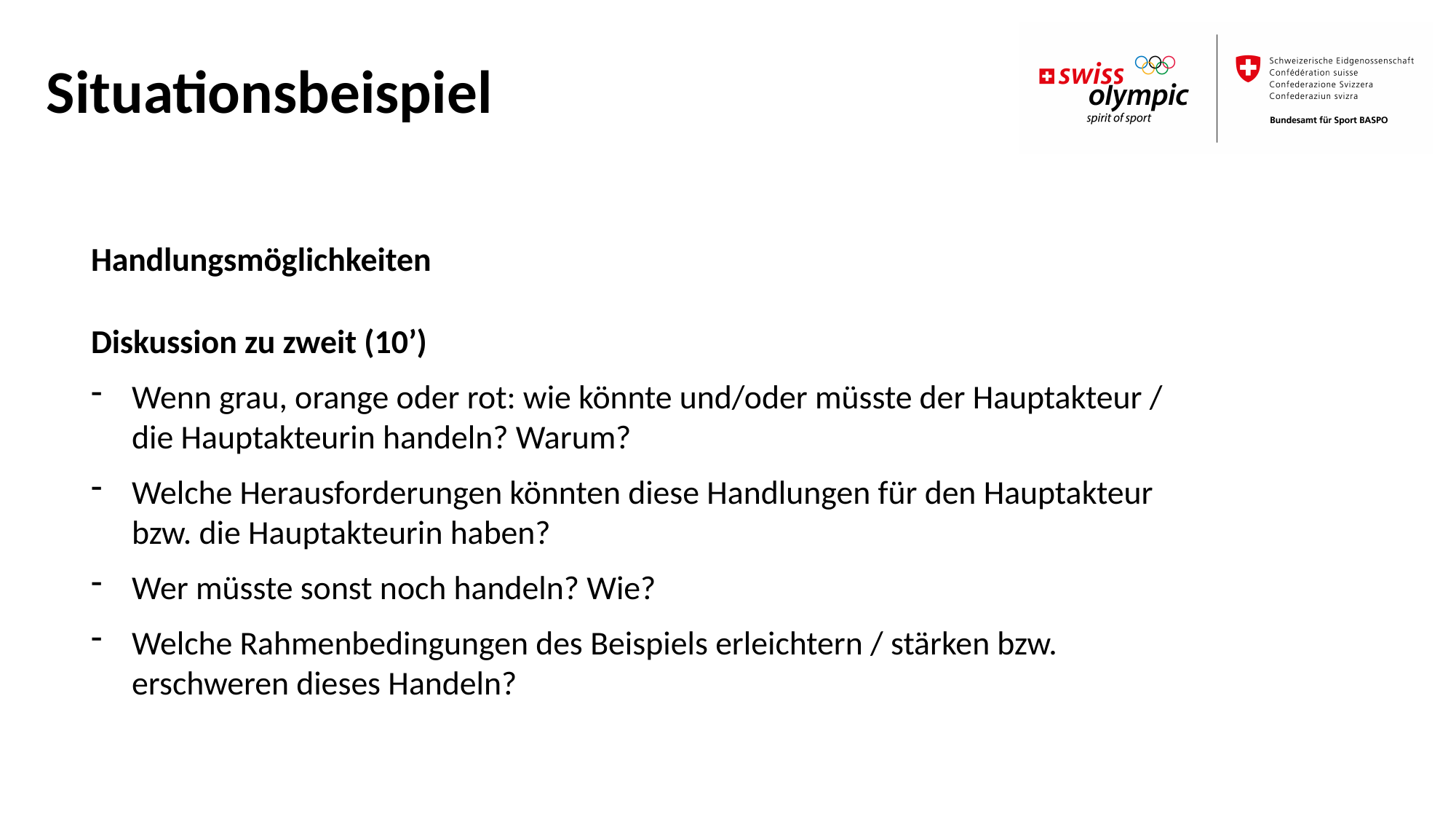

Situationsbeispiel
Handlungsmöglichkeiten
Diskussion zu zweit (10’)
Wenn grau, orange oder rot: wie könnte und/oder müsste der Hauptakteur / die Hauptakteurin handeln? Warum?
Welche Herausforderungen könnten diese Handlungen für den Hauptakteur bzw. die Hauptakteurin haben?
Wer müsste sonst noch handeln? Wie?
Welche Rahmenbedingungen des Beispiels erleichtern / stärken bzw. erschweren dieses Handeln?